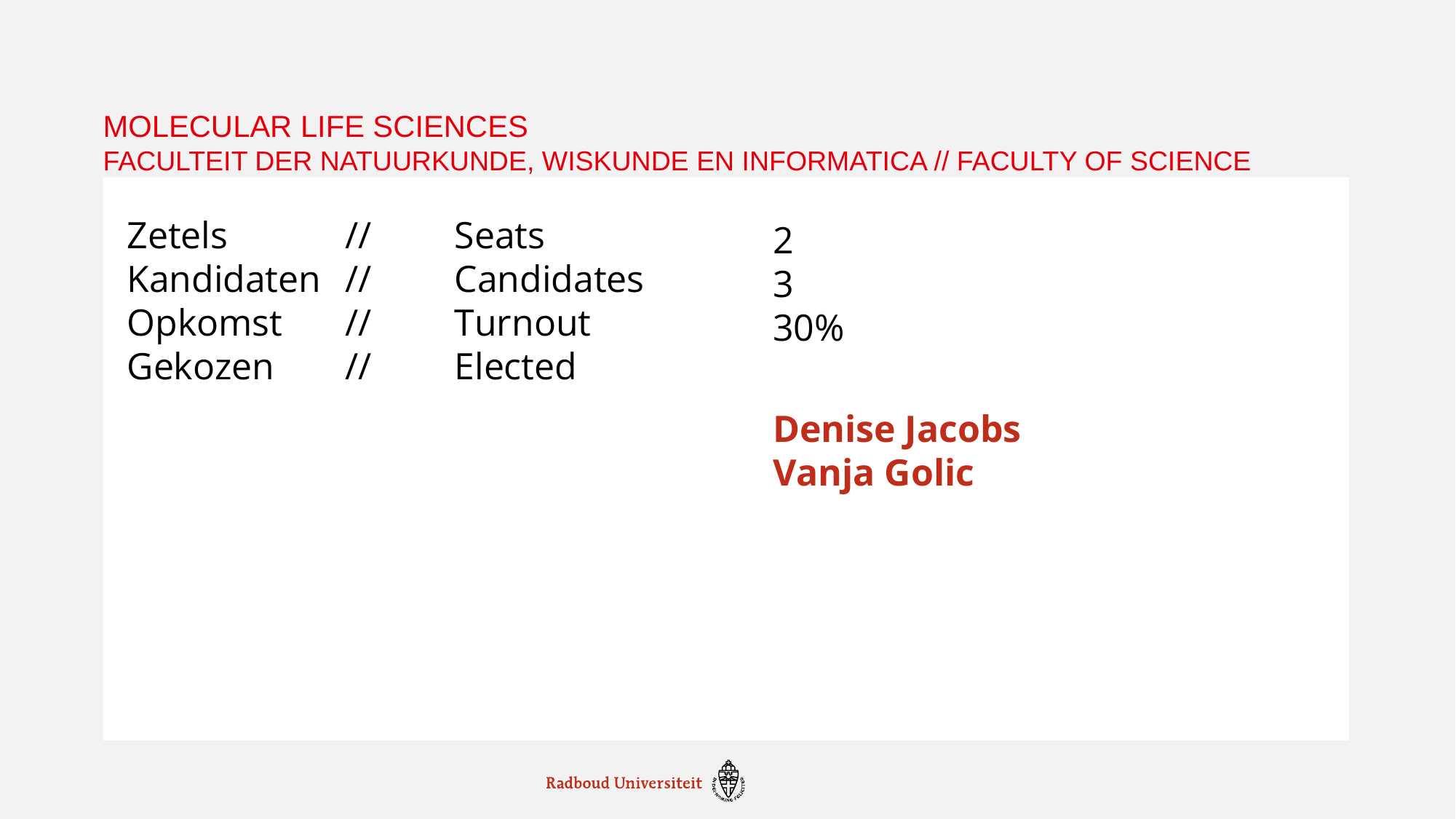

# Molecular Life Sciences Faculteit der Natuurkunde, Wiskunde en Informatica // Faculty of Science
Zetels		//	Seats
Kandidaten	//	Candidates
Opkomst	// 	Turnout
Gekozen	//	Elected
2
3
30%
Denise Jacobs
Vanja Golic